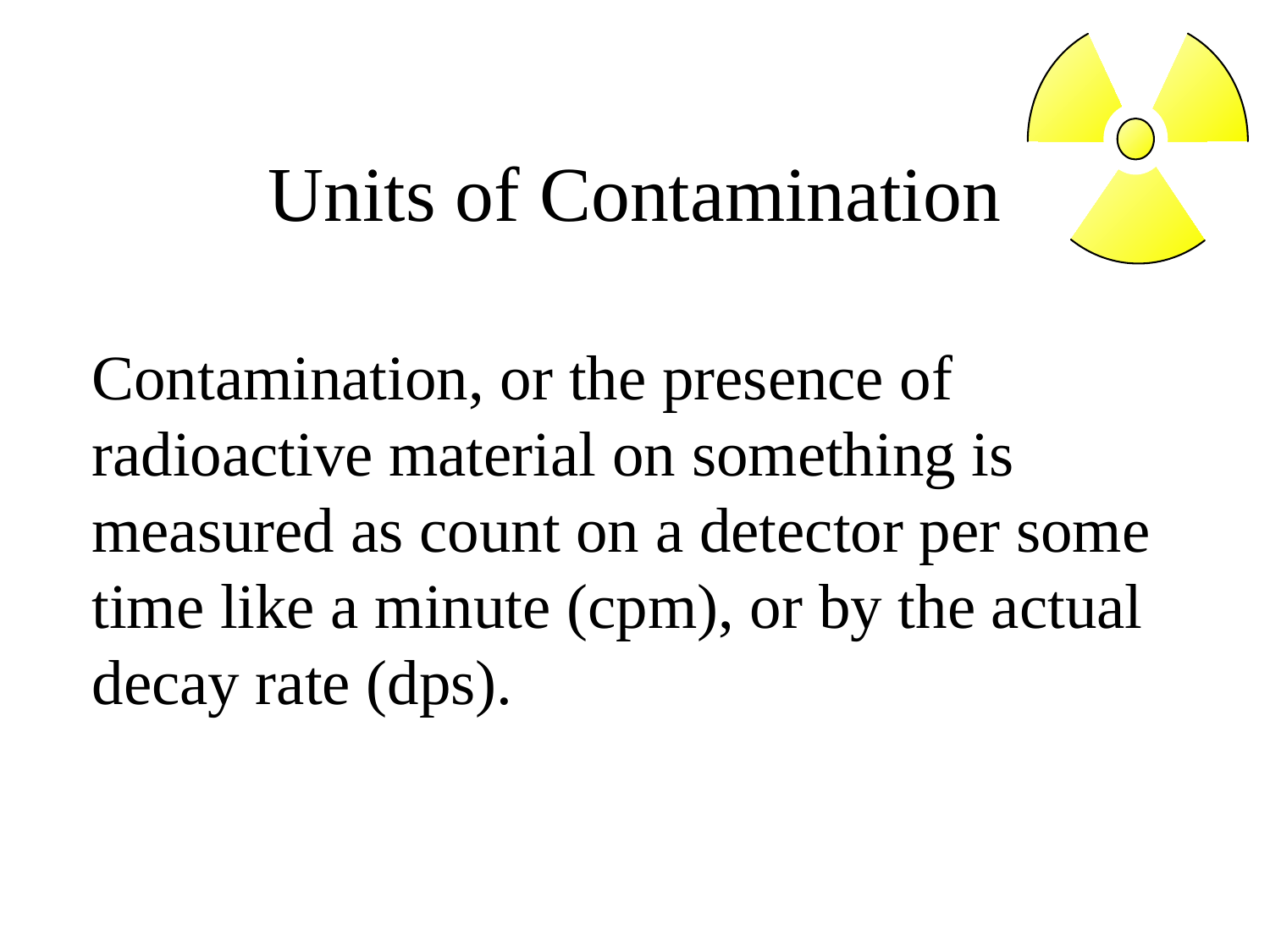

# Units of Contamination

	Contamination, or the presence of radioactive material on something is measured as count on a detector per some time like a minute (cpm), or by the actual decay rate (dps).